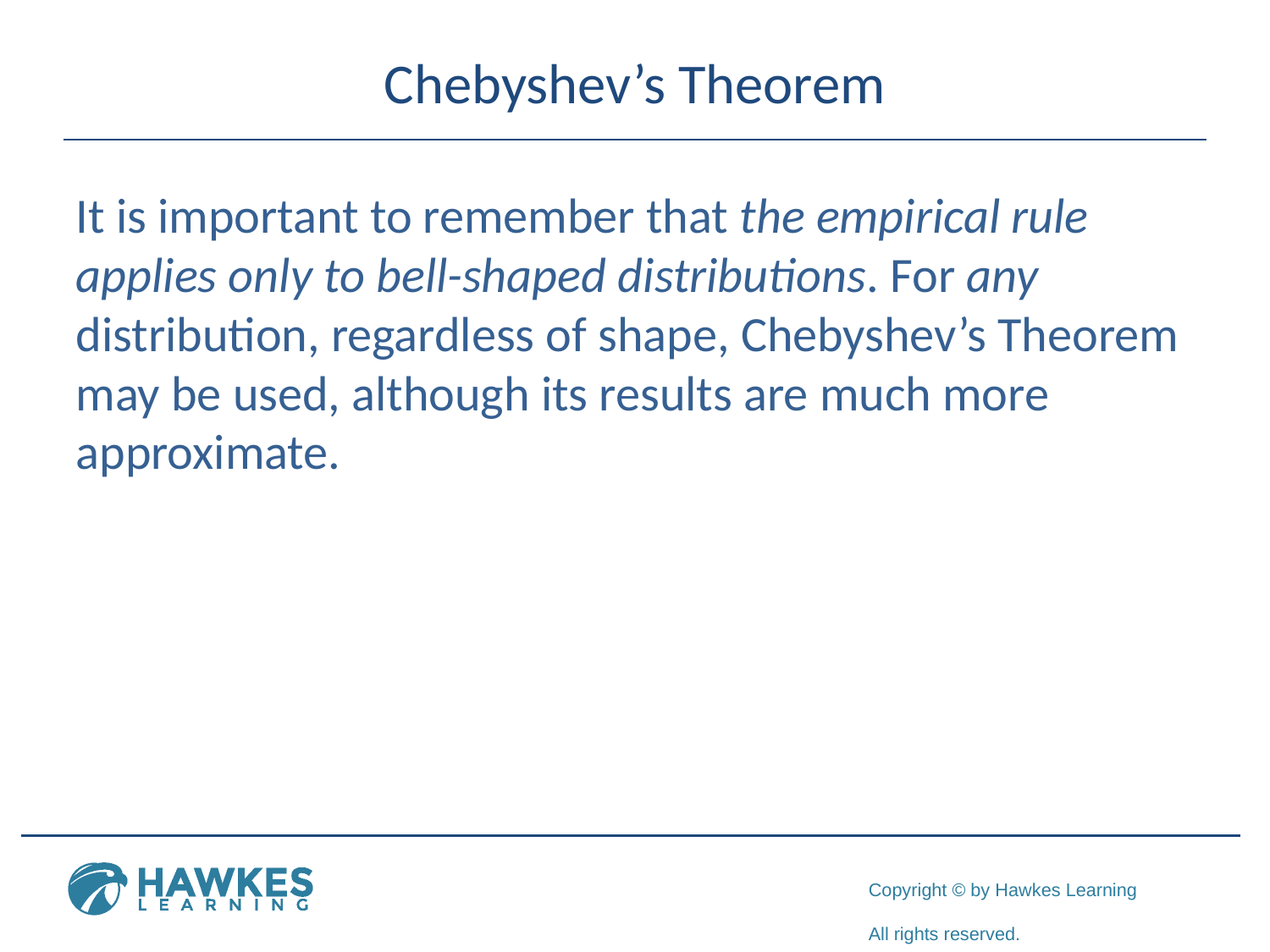

# Chebyshev’s Theorem
It is important to remember that the empirical rule applies only to bell-shaped distributions. For any distribution, regardless of shape, Chebyshev’s Theorem may be used, although its results are much more approximate.